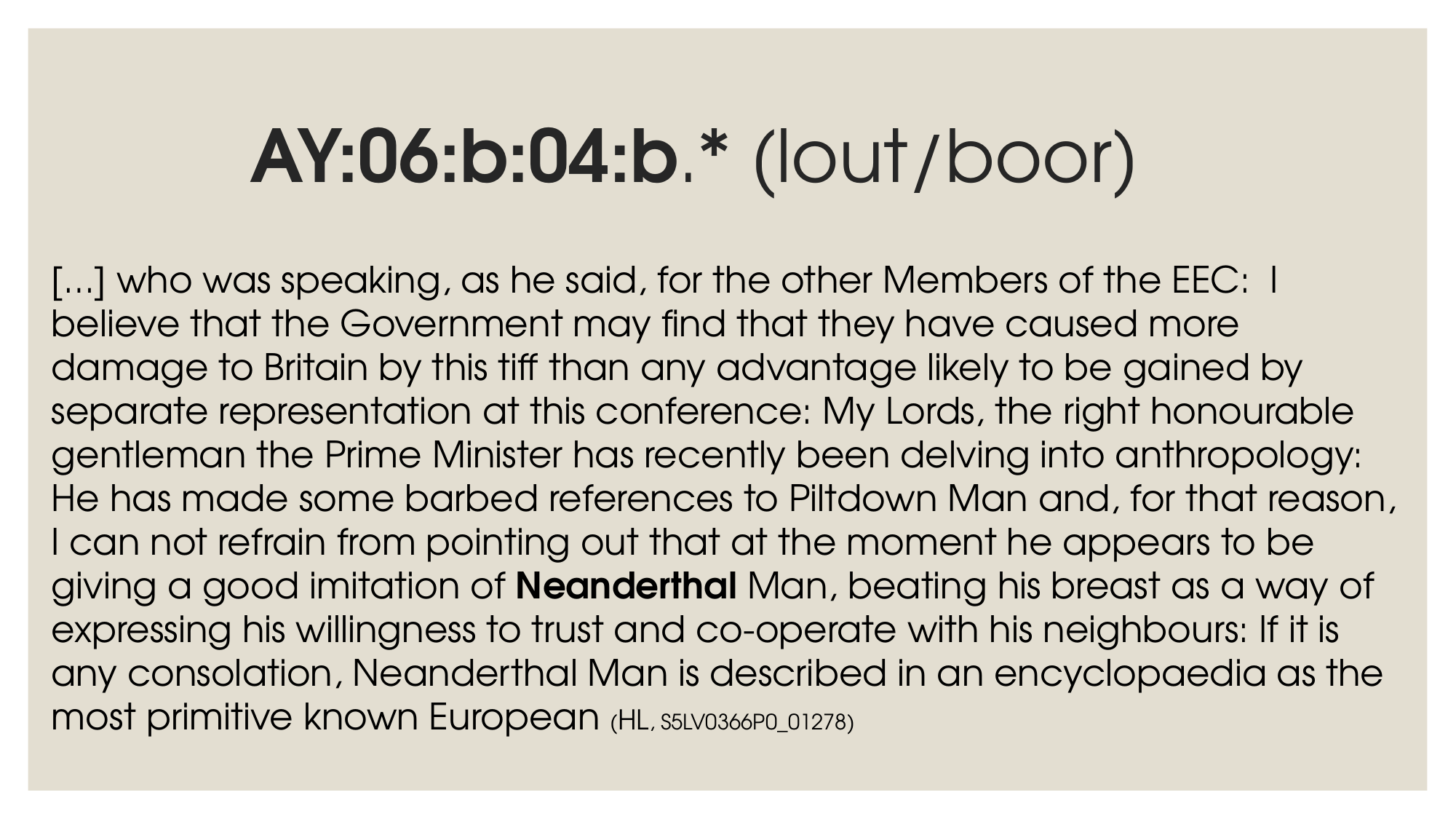

# AY:06:b:04:b.* (lout/boor)
[…] who was speaking, as he said, for the other Members of the EEC:  I believe that the Government may find that they have caused more damage to Britain by this tiff than any advantage likely to be gained by separate representation at this conference: My Lords, the right honourable gentleman the Prime Minister has recently been delving into anthropology: He has made some barbed references to Piltdown Man and, for that reason, I can not refrain from pointing out that at the moment he appears to be giving a good imitation of Neanderthal Man, beating his breast as a way of expressing his willingness to trust and co-operate with his neighbours: If it is any consolation, Neanderthal Man is described in an encyclopaedia as the most primitive known European (HL, S5LV0366P0_01278)